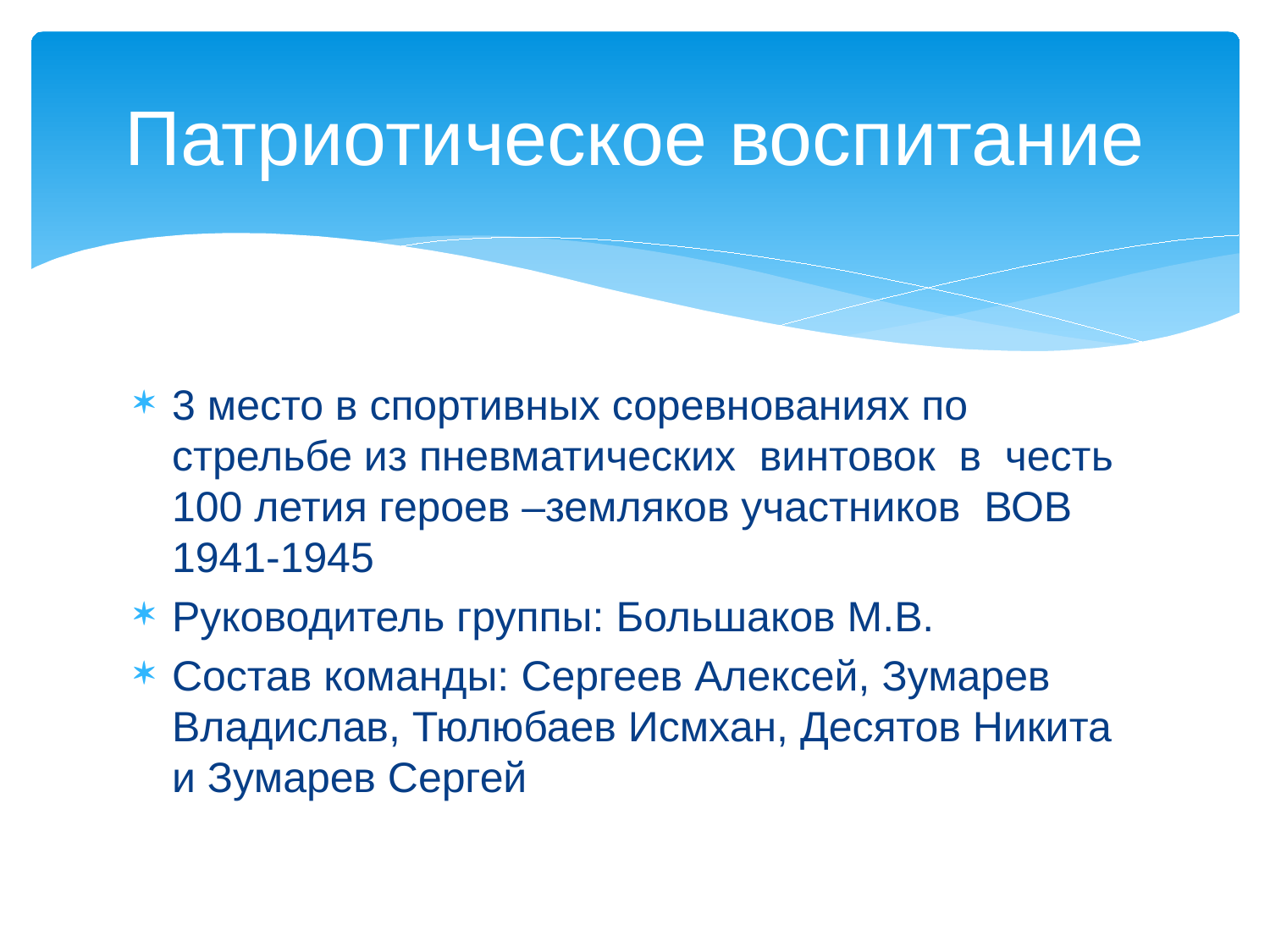

# Патриотическое воспитание
3 место в спортивных соревнованиях по стрельбе из пневматических  винтовок  в  честь 100 летия героев –земляков участников  ВОВ 1941-1945
Руководитель группы: Большаков М.В.
Состав команды: Сергеев Алексей, Зумарев Владислав, Тюлюбаев Исмхан, Десятов Никита и Зумарев Сергей